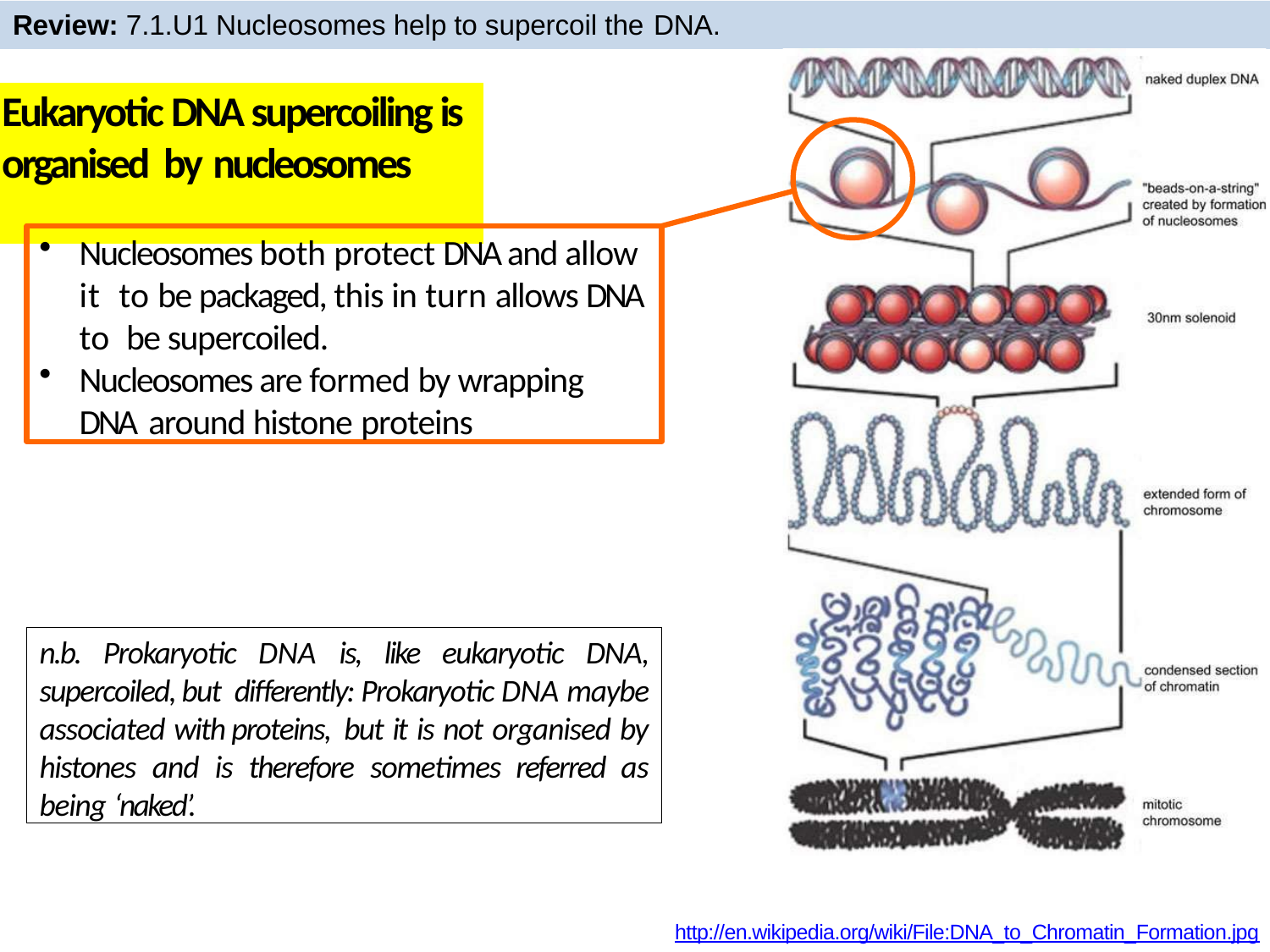

Review: 7.1.U1 Nucleosomes help to supercoil the DNA.

# Eukaryotic DNA supercoiling is organised  by nucleosomes

Nucleosomes both protect DNA and allow it  to be packaged, this in turn allows DNA to  be supercoiled.
Nucleosomes are formed by wrapping DNA  around histone proteins
n.b. Prokaryotic DNA is, like eukaryotic DNA, supercoiled, but  differently: Prokaryotic DNA maybe associated with proteins,  but it is not organised by histones and is therefore sometimes referred as being ‘naked’.
http://en.wikipedia.org/wiki/File:DNA_to_Chromatin_Formation.jpg